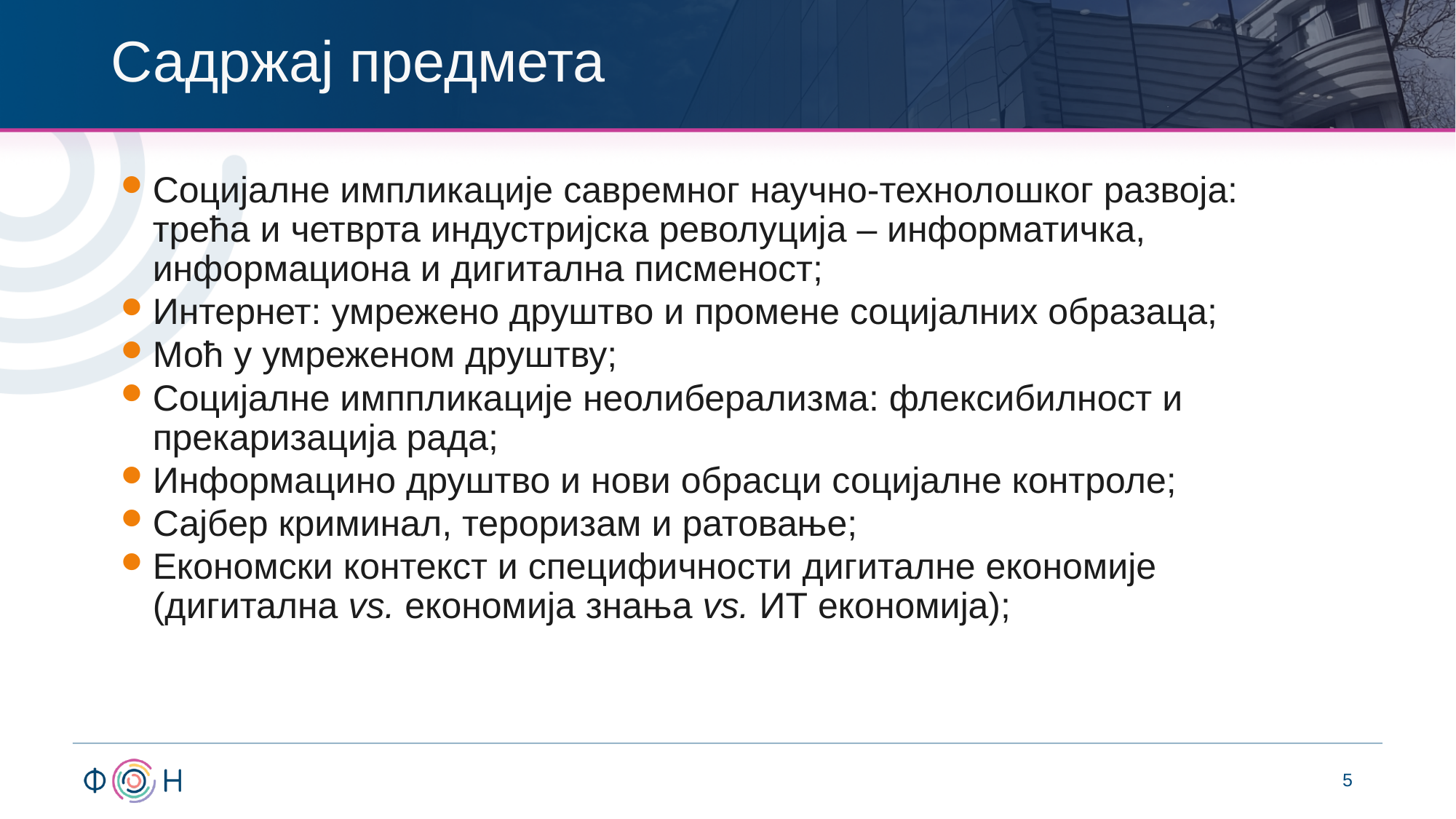

# Садржај предмета
Социјалне импликације савремног научно-технолошког развоја: трећа и четврта индустријска револуција – информатичка, информациона и дигитална писменост;
Интернет: умрежено друштво и промене социјалних образаца;
Моћ у умреженом друштву;
Социјалне имппликације неолиберализма: флексибилност и прекаризација рада;
Информацино друштво и нови обрасци социјалне контроле;
Сајбер криминал, тероризам и ратовање;
Економски контекст и специфичности дигиталне економије (дигитална vs. економија знања vs. ИТ економија);
5